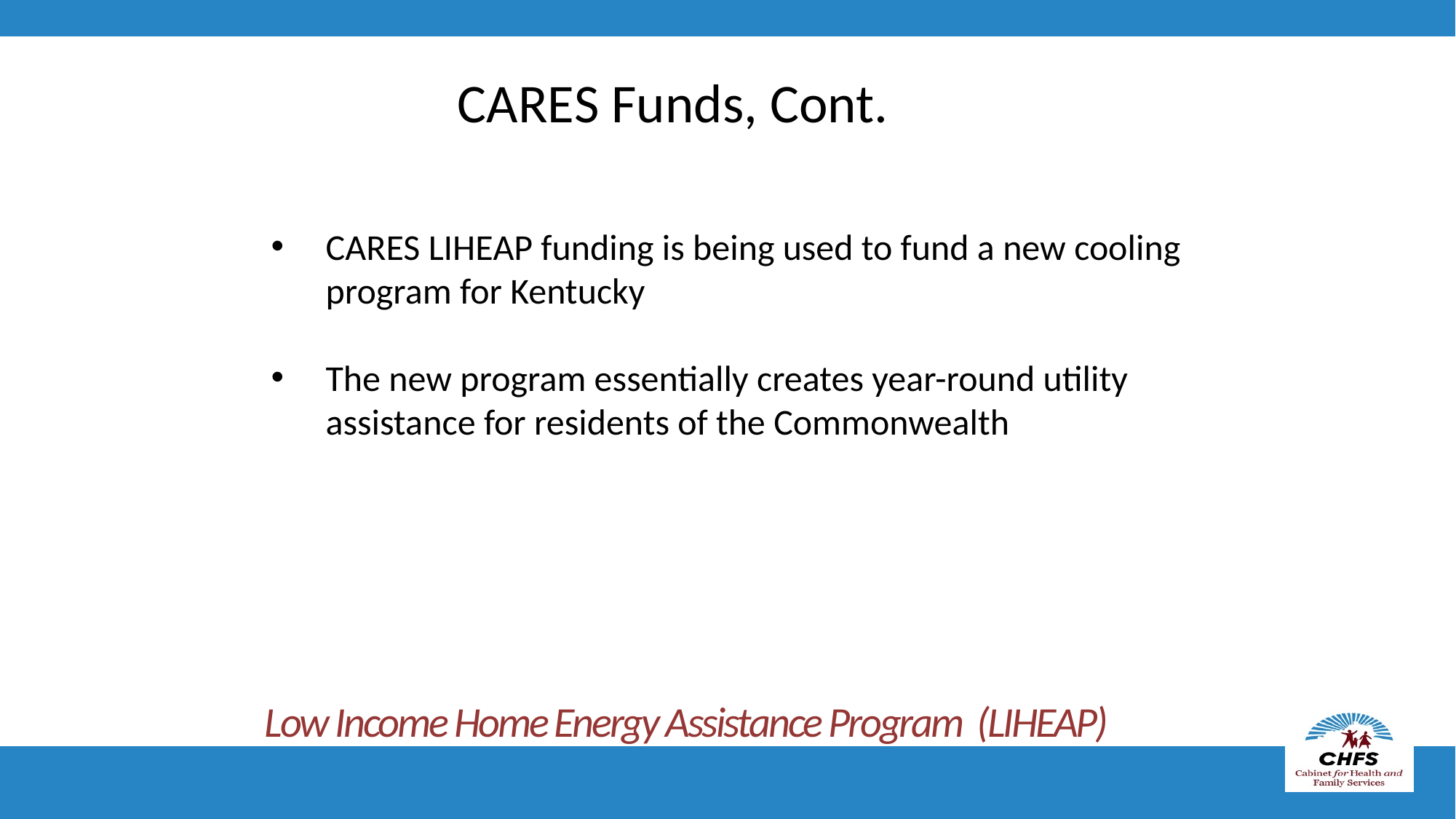

CARES Funds, Cont.
CARES LIHEAP funding is being used to fund a new cooling program for Kentucky

The new program essentially creates year-round utility assistance for residents of the Commonwealth

Low Income Home Energy Assistance Program  (LIHEAP)